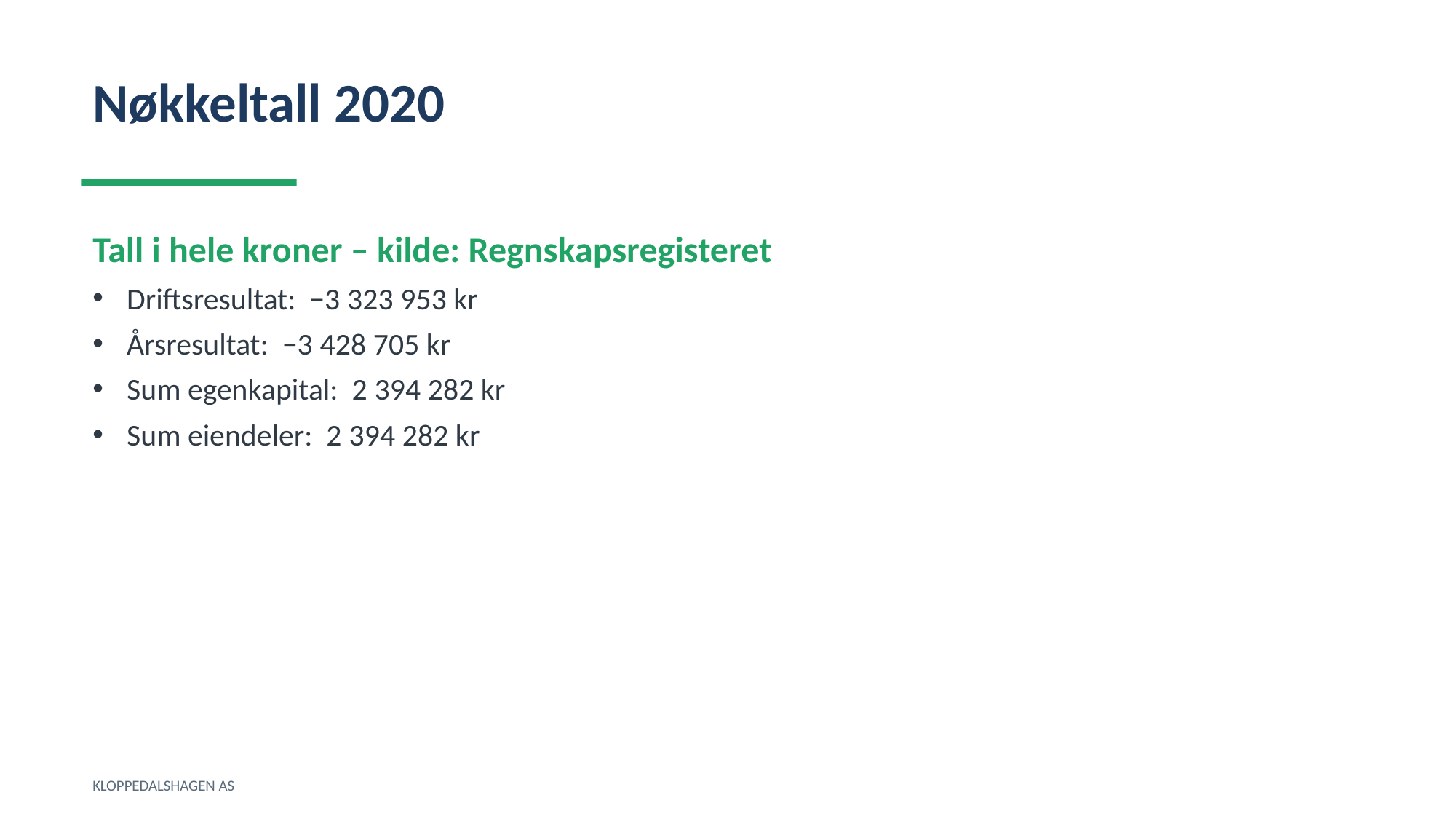

Nøkkeltall 2020

Tall i hele kroner – kilde: Regnskapsregisteret
Driftsresultat:  −3 323 953 kr
Årsresultat:  −3 428 705 kr
Sum egenkapital:  2 394 282 kr
Sum eiendeler:  2 394 282 kr
KLOPPEDALSHAGEN AS